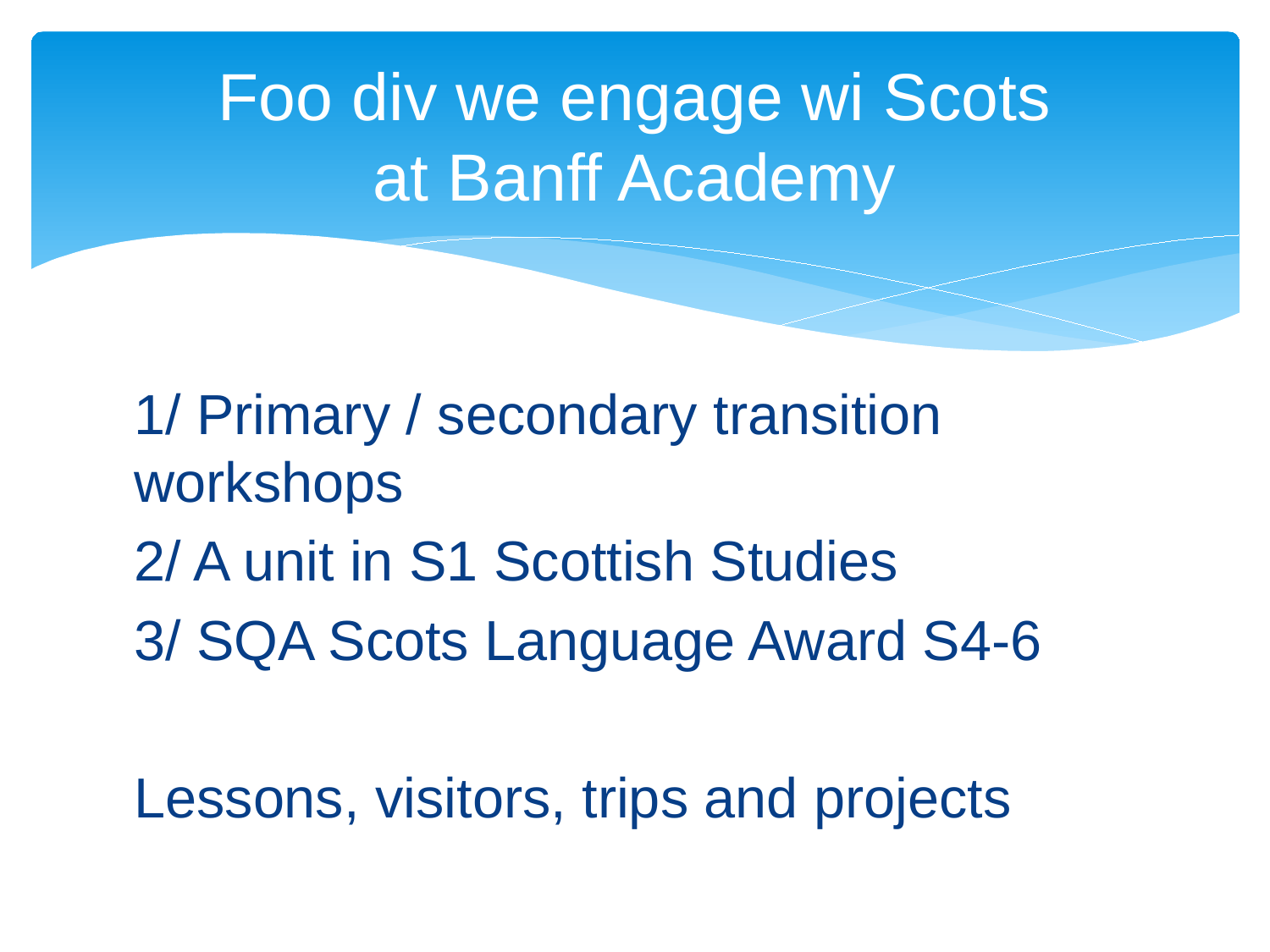

# Foo div we engage wi Scots at Banff Academy
1/ Primary / secondary transition workshops
2/ A unit in S1 Scottish Studies
3/ SQA Scots Language Award S4-6

Lessons, visitors, trips and projects